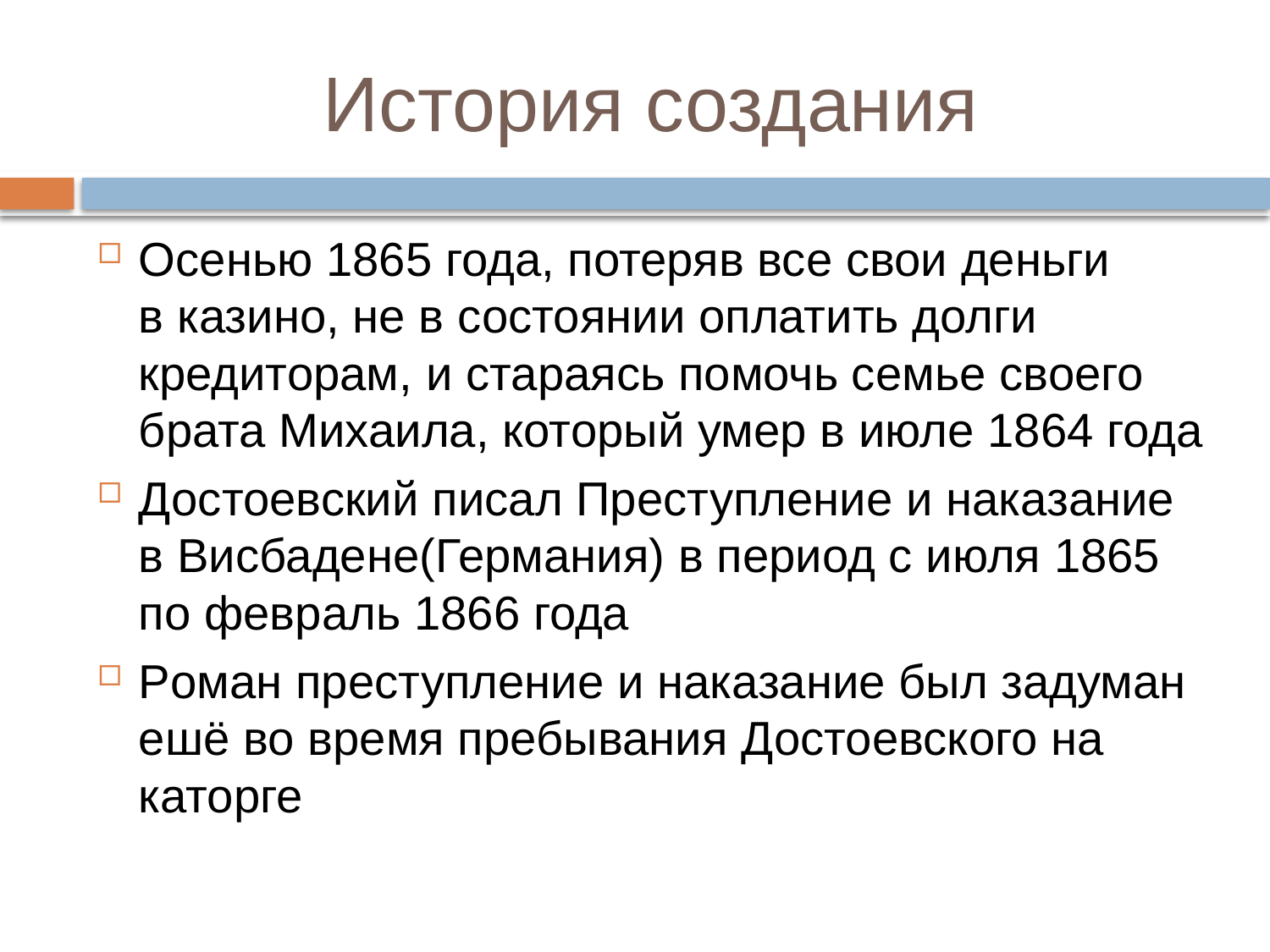

# История создания
Осенью 1865 года, потеряв все свои деньги в казино, не в состоянии оплатить долги кредиторам, и стараясь помочь семье своего брата Михаила, который умер в июле 1864 года
Достоевский писал Преступление и наказание в Висбадене(Германия) в период с июля 1865 по февраль 1866 года
Pоман преступление и наказание был задуман ешё во время пребывания Достоевского на каторге